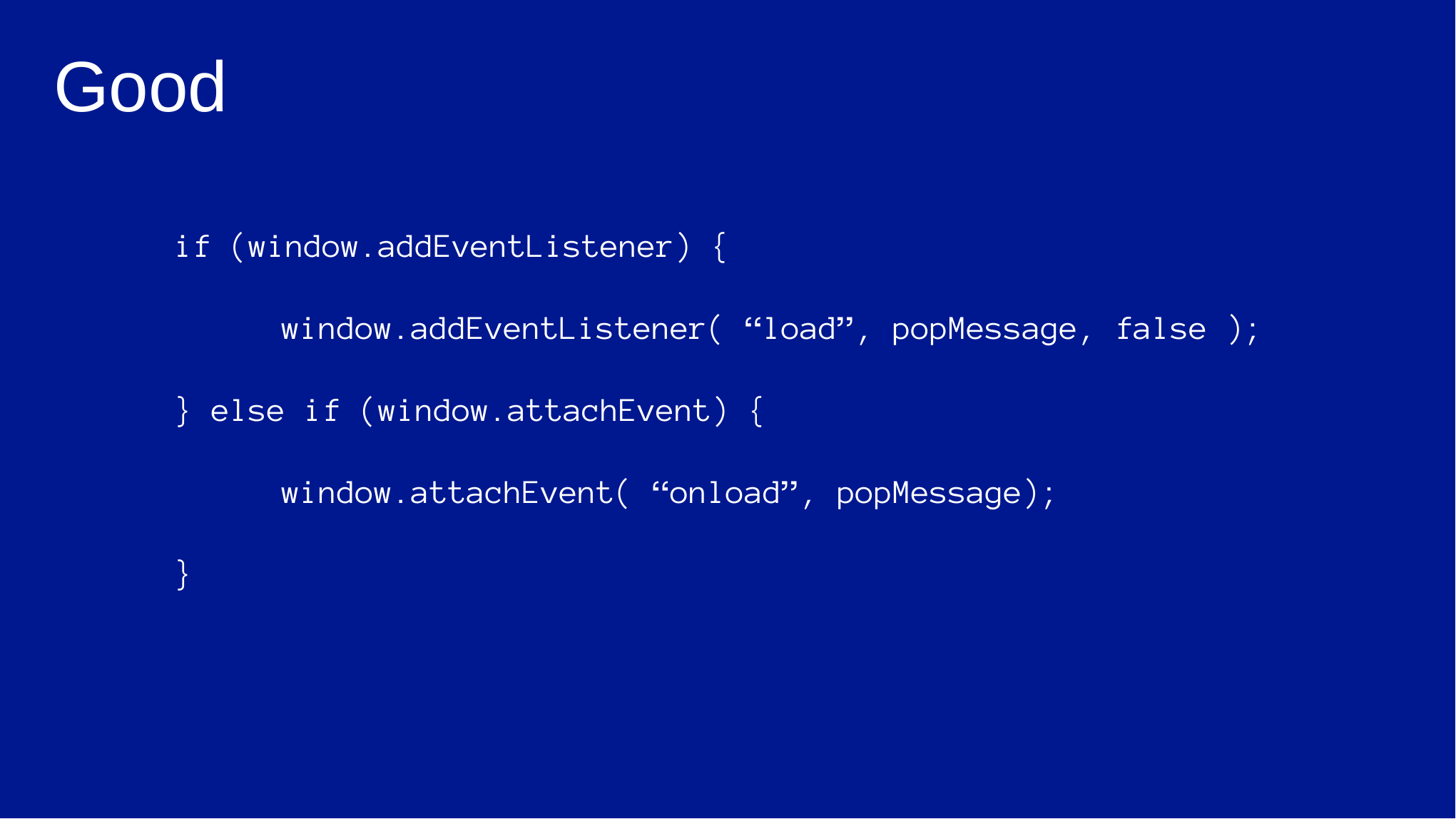

# Good
if (window.addEventListener) {

	window.addEventListener( “load”, popMessage, false );

} else if (window.attachEvent) {

	window.attachEvent( “onload”, popMessage);

}